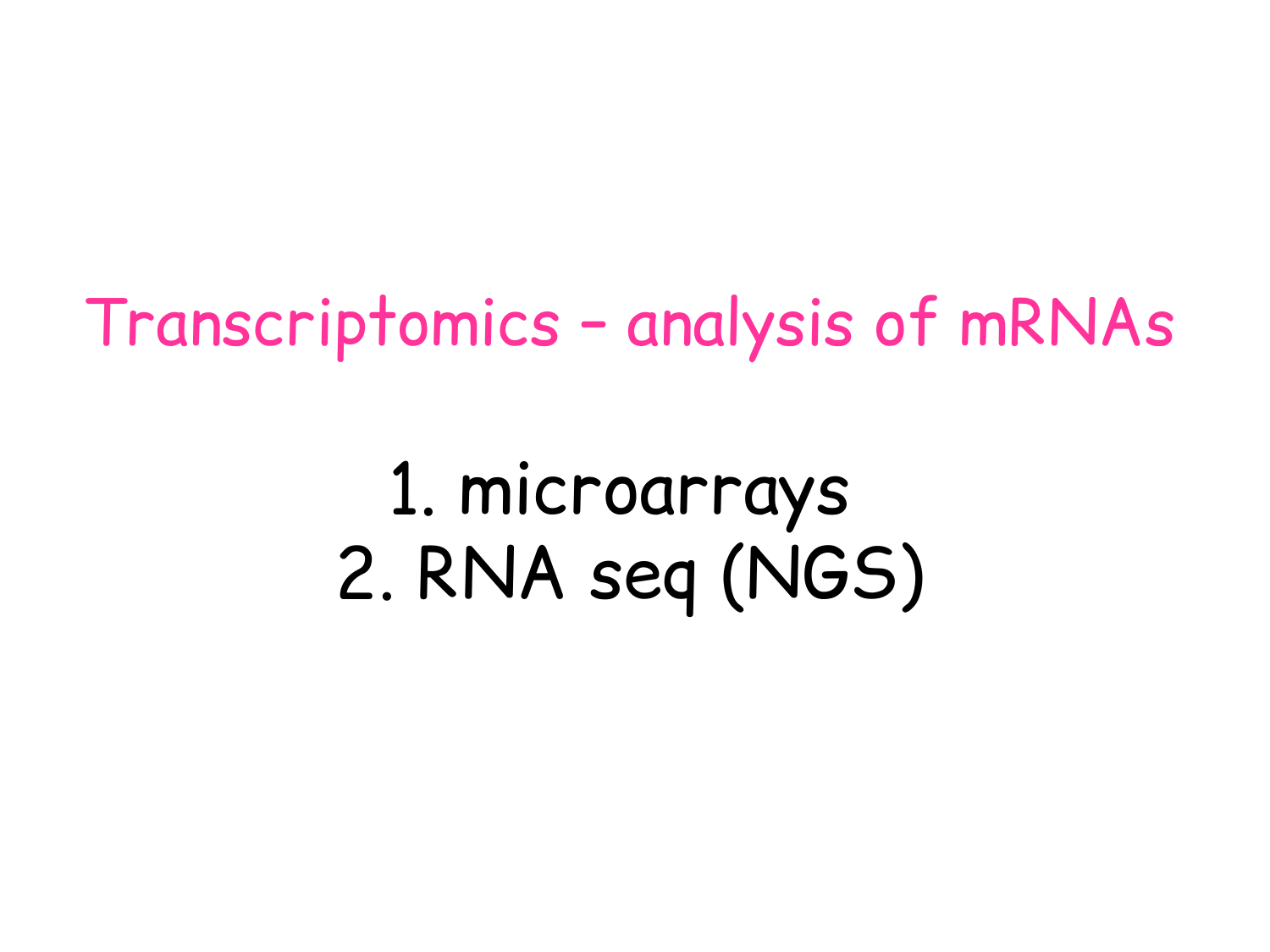

# Transcriptomics – analysis of mRNAs 1. microarrays 2. RNA seq (NGS)